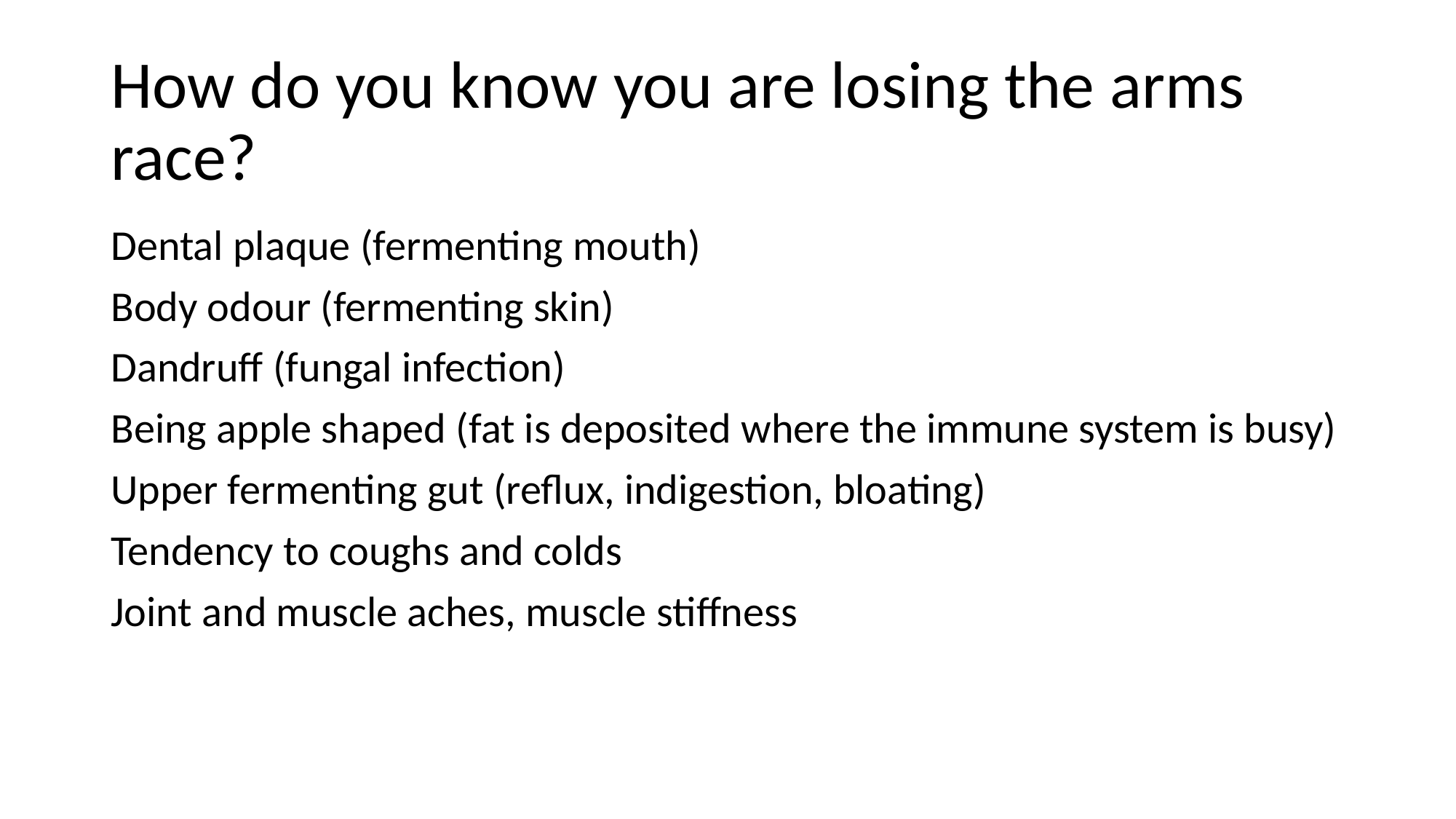

# How do you know you are losing the arms race?
Dental plaque (fermenting mouth)
Body odour (fermenting skin)
Dandruff (fungal infection)
Being apple shaped (fat is deposited where the immune system is busy)
Upper fermenting gut (reflux, indigestion, bloating)
Tendency to coughs and colds
Joint and muscle aches, muscle stiffness